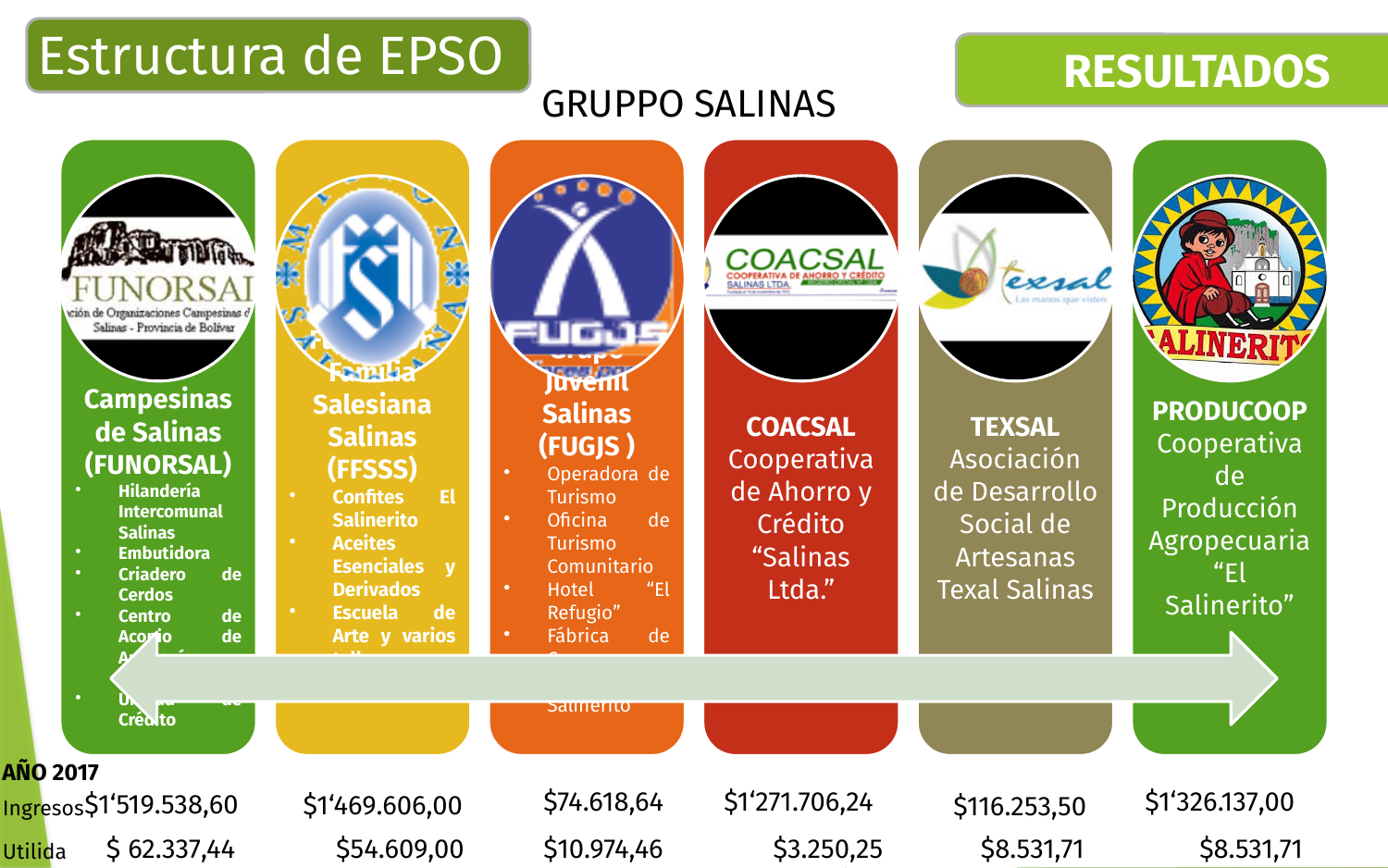

Estructura de EPSO

RESULTADOS
# GRUPPO SALINAS
Fundación de Organizaciones Campesinas de Salinas (FUNORSAL)
Fundación Familia Salesiana Salinas (FFSSS)
Hilandería Intercomunal Salinas
Embutidora
Criadero de Cerdos
Centro de Acopio de Artesanías y Víveres
Unidad de Crédito
Confites El Salinerito
Aceites Esenciales y Derivados
Escuela de Arte y varios talleres educativos
Fundación Grupo Juvenil Salinas (FUGJS )
Operadora de Turismo
Oficina de Turismo Comunitario
Hotel “El Refugio”
Fábrica de Conservas y Alimentos Salinerito
COACSAL Cooperativa de Ahorro y Crédito “Salinas Ltda.”
TEXSAL Asociación de Desarrollo Social de Artesanas Texal Salinas
PRODUCOOP Cooperativa de Producción Agropecuaria “El Salinerito”
AÑO 2017
$1‘271.706,24
$74.618,64
$1‘326.137,00
$1‘519.538,60
$1‘469.606,00
$116.253,50
Ingresos
$ 62.337,44
$54.609,00
$10.974,46
$3.250,25
$8.531,71
$8.531,71
Utilidad